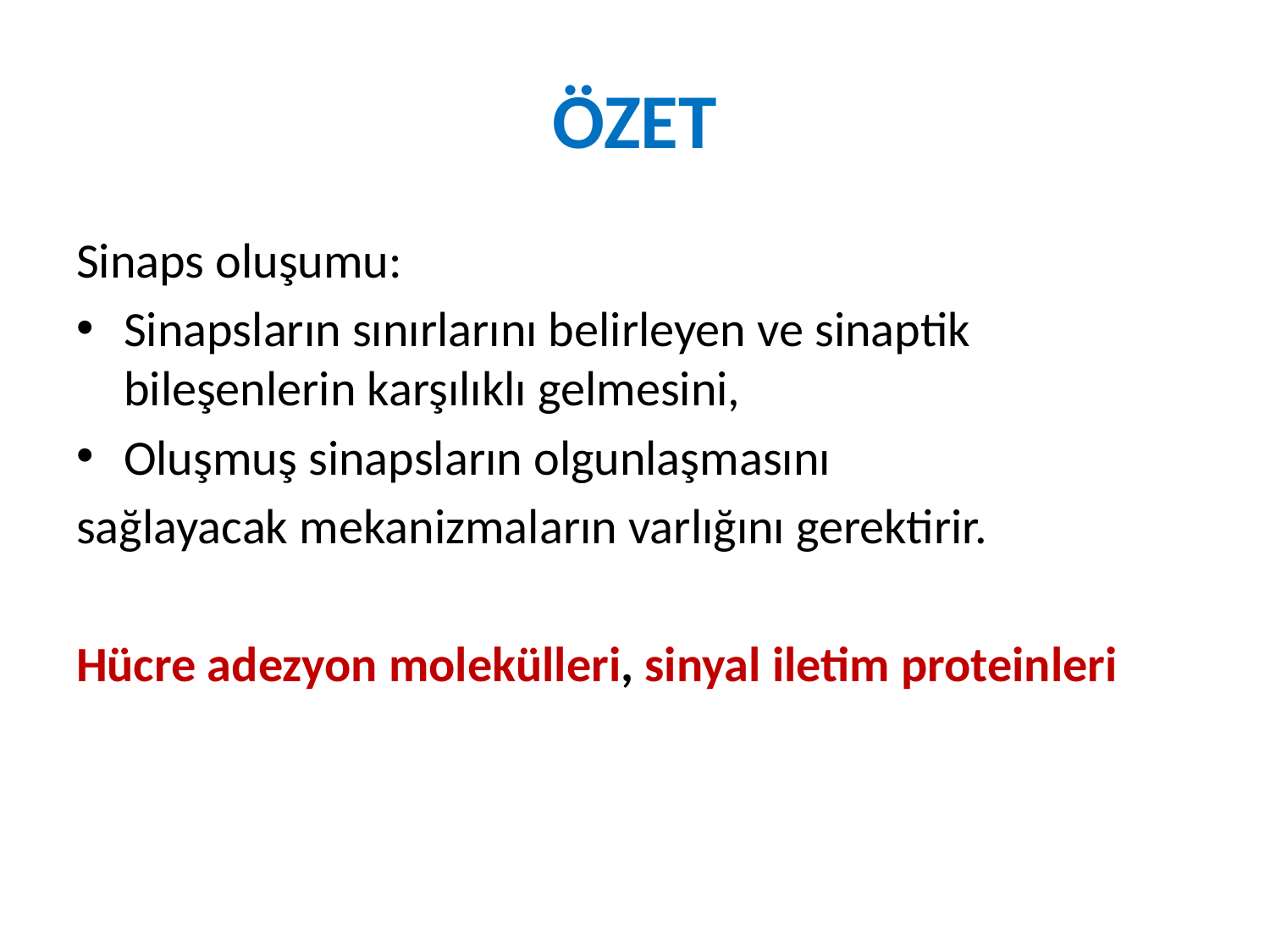

# ÖZET
Sinaps oluşumu:
Sinapsların sınırlarını belirleyen ve sinaptik bileşenlerin karşılıklı gelmesini,
Oluşmuş sinapsların olgunlaşmasını
sağlayacak mekanizmaların varlığını gerektirir.

Hücre adezyon molekülleri, sinyal iletim proteinleri